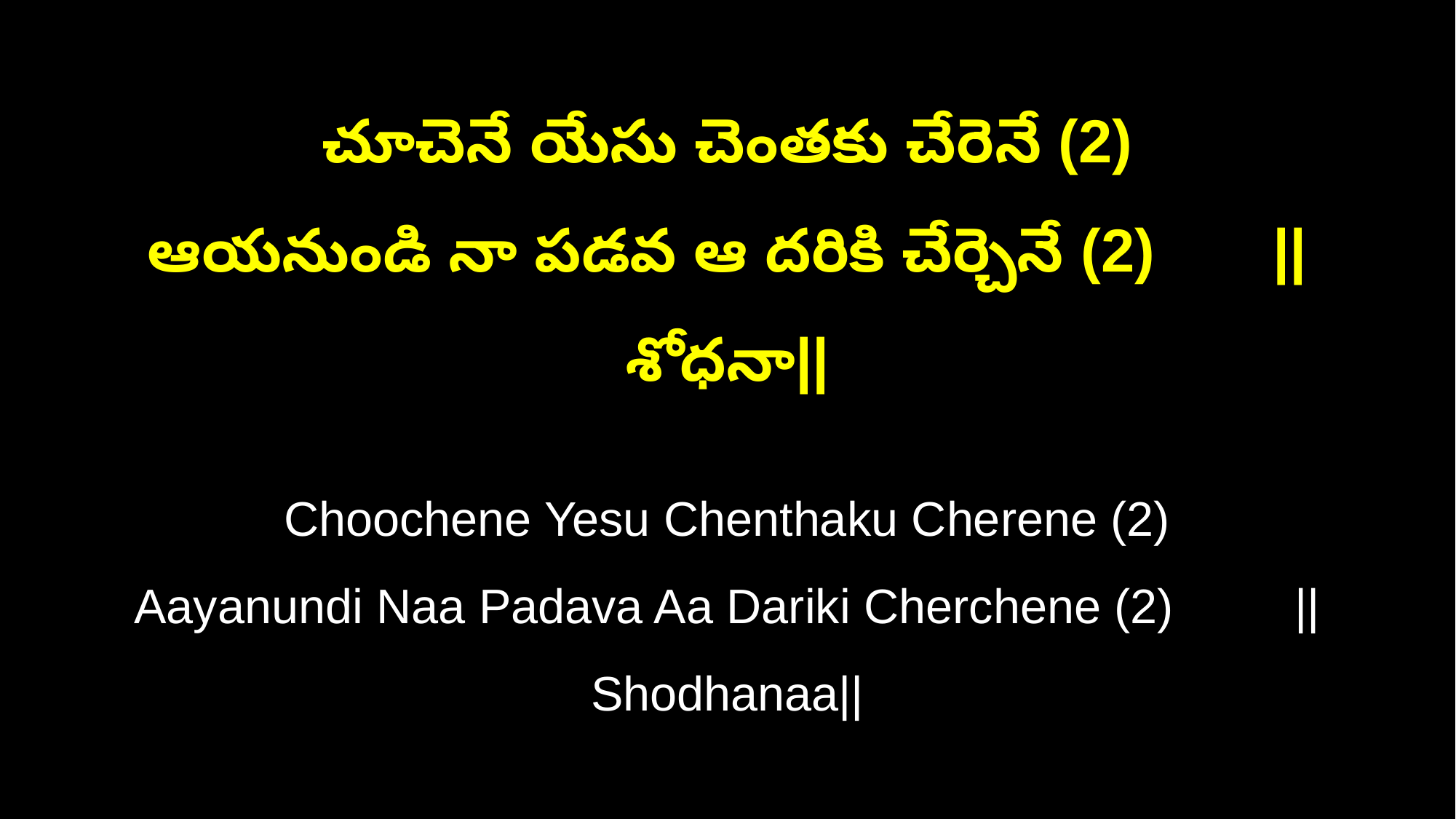

చూచెనే యేసు చెంతకు చేరెనే (2)
ఆయనుండి నా పడవ ఆ దరికి చేర్చెనే (2)       ||శోధనా||
Choochene Yesu Chenthaku Cherene (2)
Aayanundi Naa Padava Aa Dariki Cherchene (2)         ||Shodhanaa||